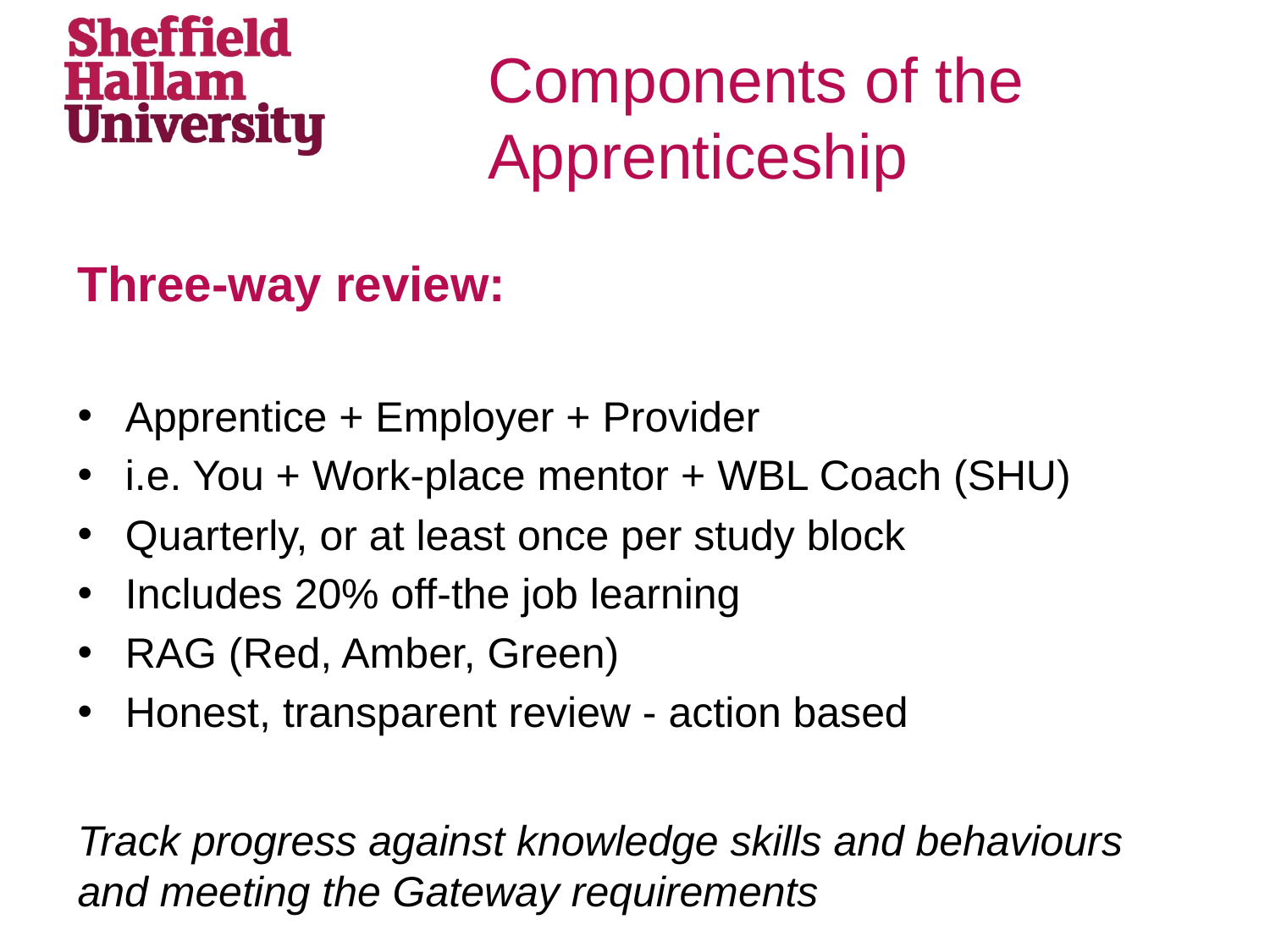

# Components of the Apprenticeship
Three-way review:

Apprentice + Employer + Provider
i.e. You + Work-place mentor + WBL Coach (SHU)
Quarterly, or at least once per study block
Includes 20% off-the job learning
RAG (Red, Amber, Green)
Honest, transparent review - action based

Track progress against knowledge skills and behaviours and meeting the Gateway requirements